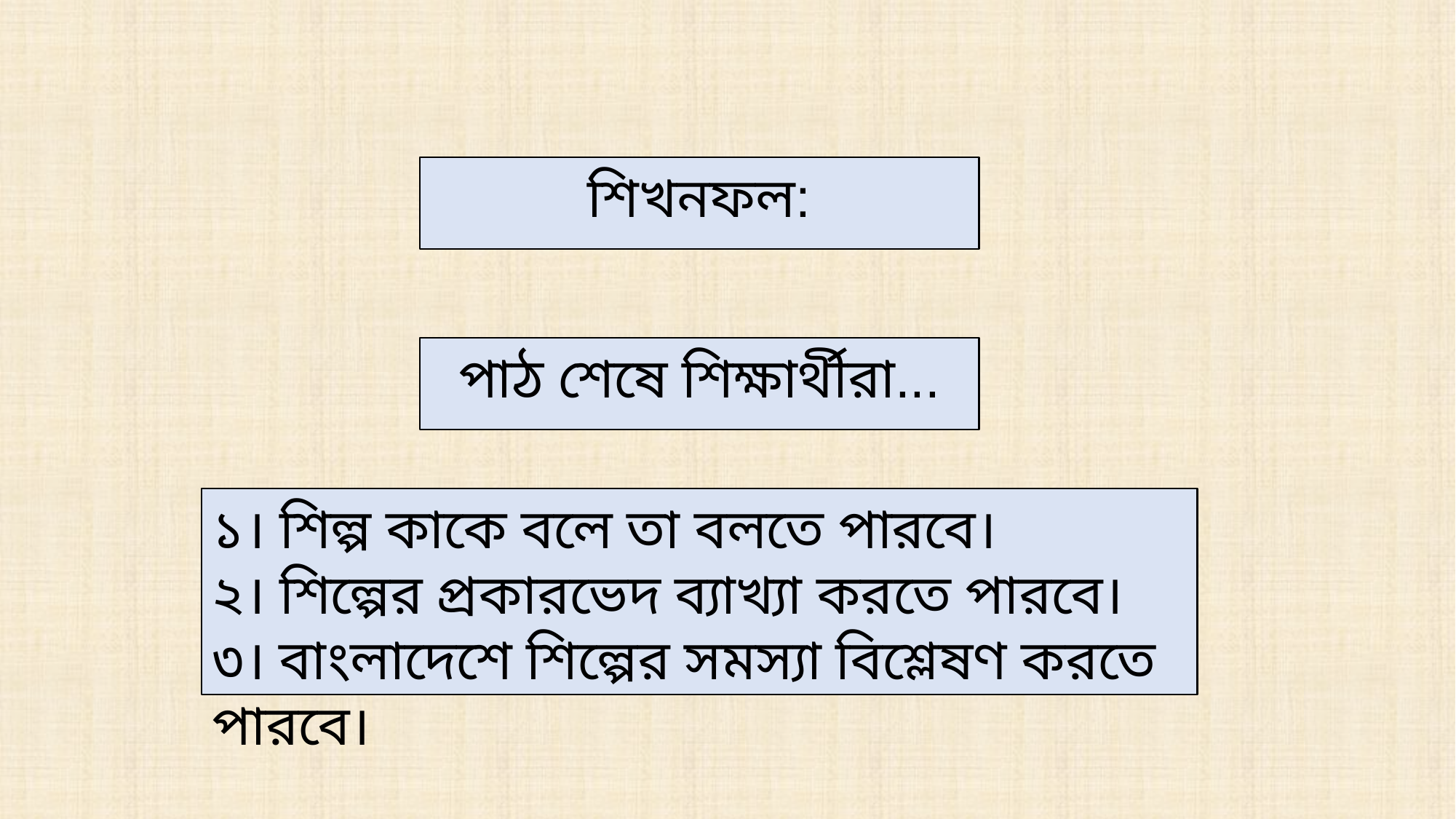

শিখনফল:
পাঠ শেষে শিক্ষার্থীরা...
১। শিল্প কাকে বলে তা বলতে পারবে।
২। শিল্পের প্রকারভেদ ব্যাখ্যা করতে পারবে।
৩। বাংলাদেশে শিল্পের সমস্যা বিশ্লেষণ করতে পারবে।